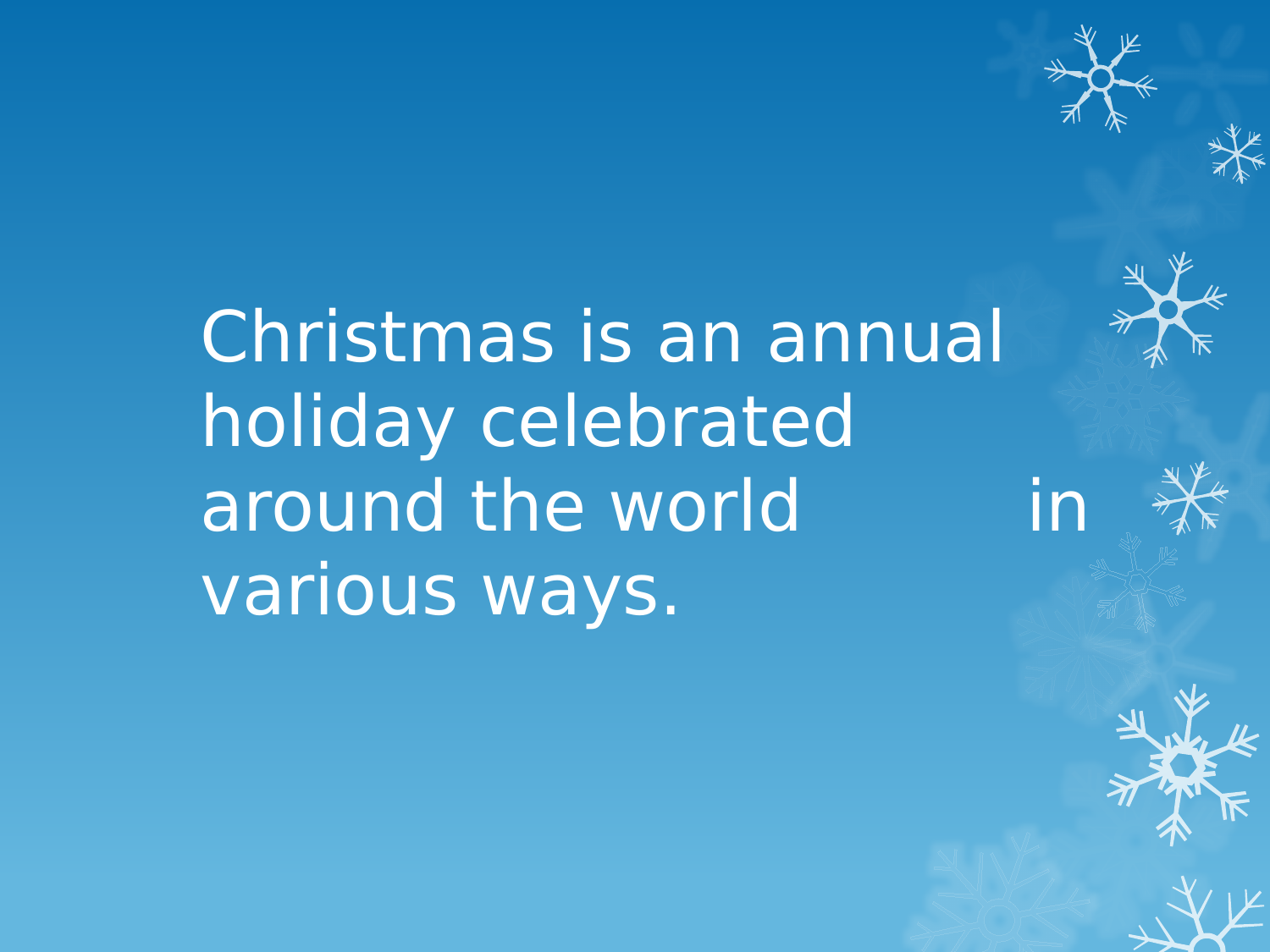

Christmas is an annual holiday celebrated around the world          in various ways.